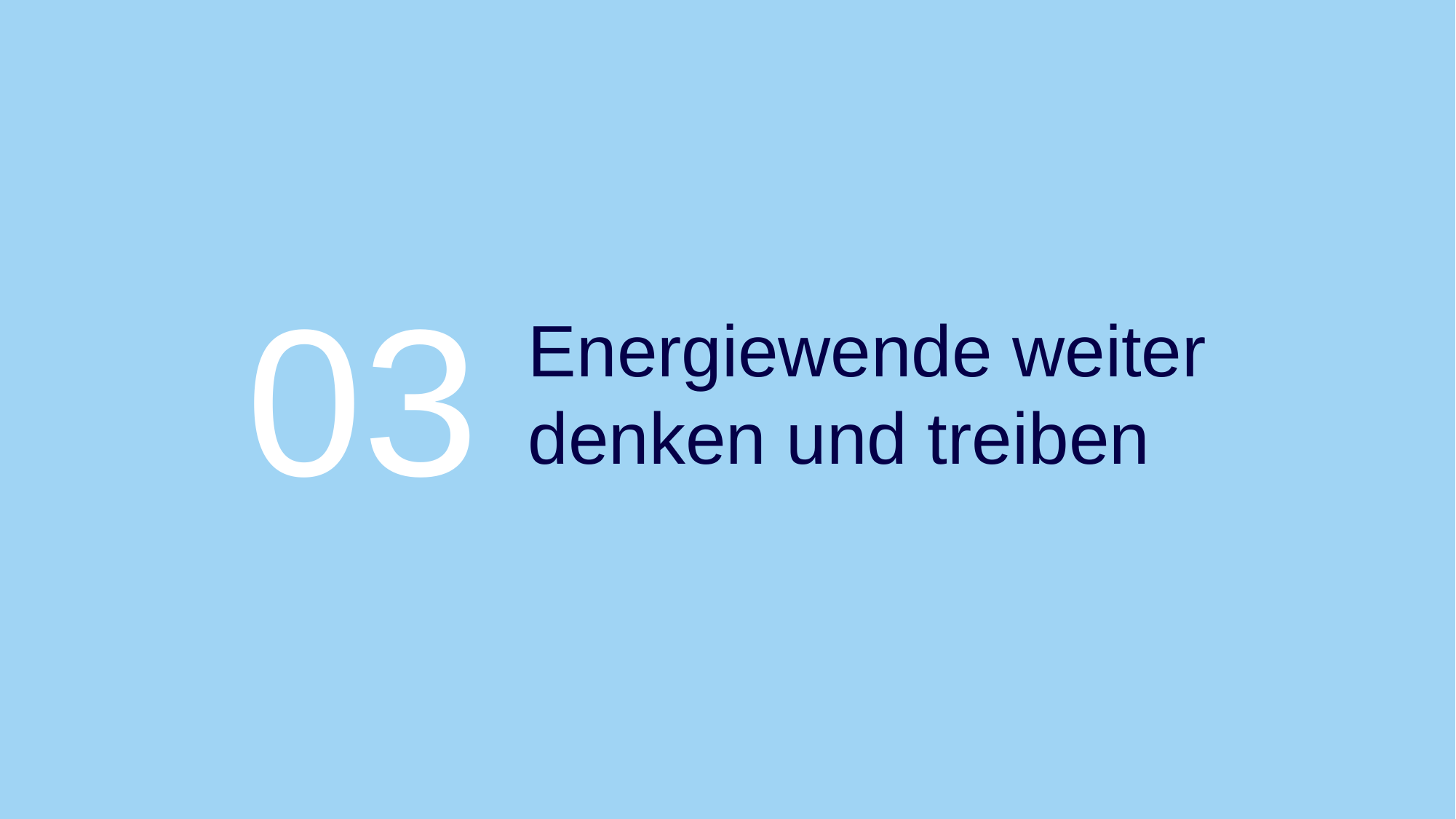

03
# Energiewende weiter denken und treiben